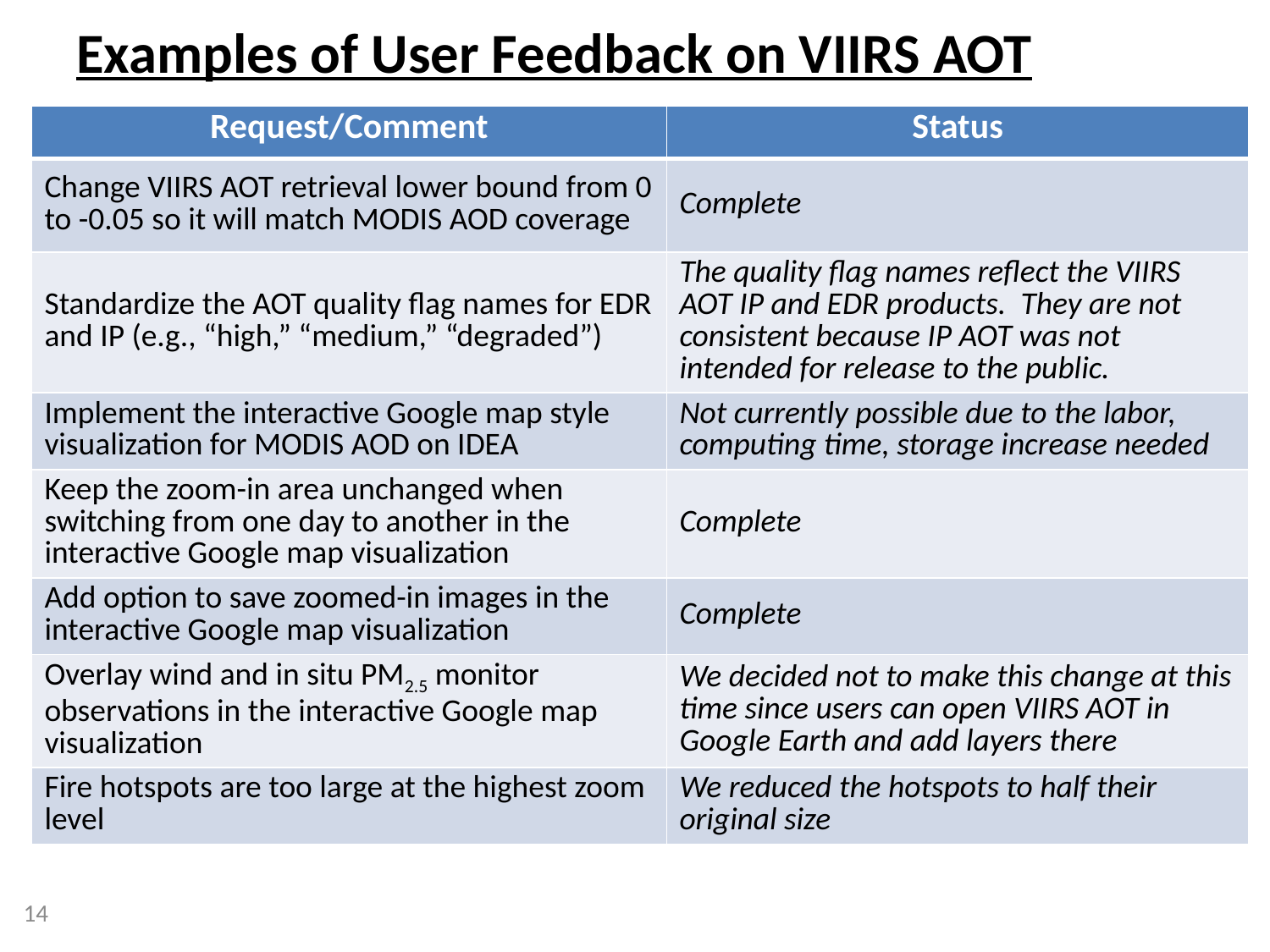

# Examples of User Feedback on VIIRS AOT
| Request/Comment | Status |
| --- | --- |
| Change VIIRS AOT retrieval lower bound from 0 to -0.05 so it will match MODIS AOD coverage | Complete |
| Standardize the AOT quality flag names for EDR and IP (e.g., “high,” “medium,” “degraded”) | The quality flag names reflect the VIIRS AOT IP and EDR products.  They are not consistent because IP AOT was not intended for release to the public. |
| Implement the interactive Google map style visualization for MODIS AOD on IDEA | Not currently possible due to the labor, computing time, storage increase needed |
| Keep the zoom-in area unchanged when switching from one day to another in the interactive Google map visualization | Complete |
| Add option to save zoomed-in images in the interactive Google map visualization | Complete |
| Overlay wind and in situ PM2.5 monitor observations in the interactive Google map visualization | We decided not to make this change at this time since users can open VIIRS AOT in Google Earth and add layers there |
| Fire hotspots are too large at the highest zoom level | We reduced the hotspots to half their original size |
14